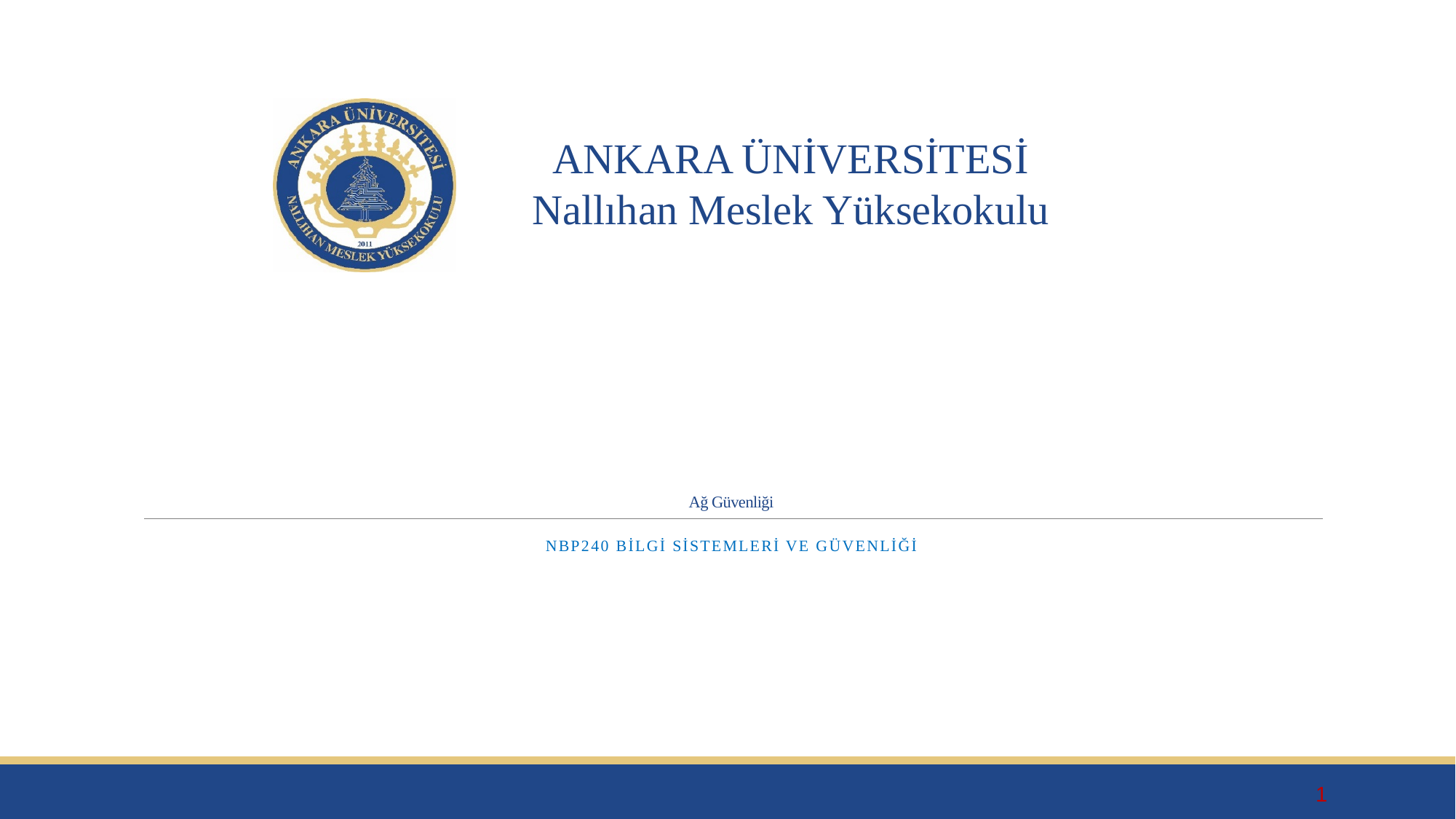

# Ağ Güvenliği
NBP240 Bilgi Sistemleri ve Güvenliği
1